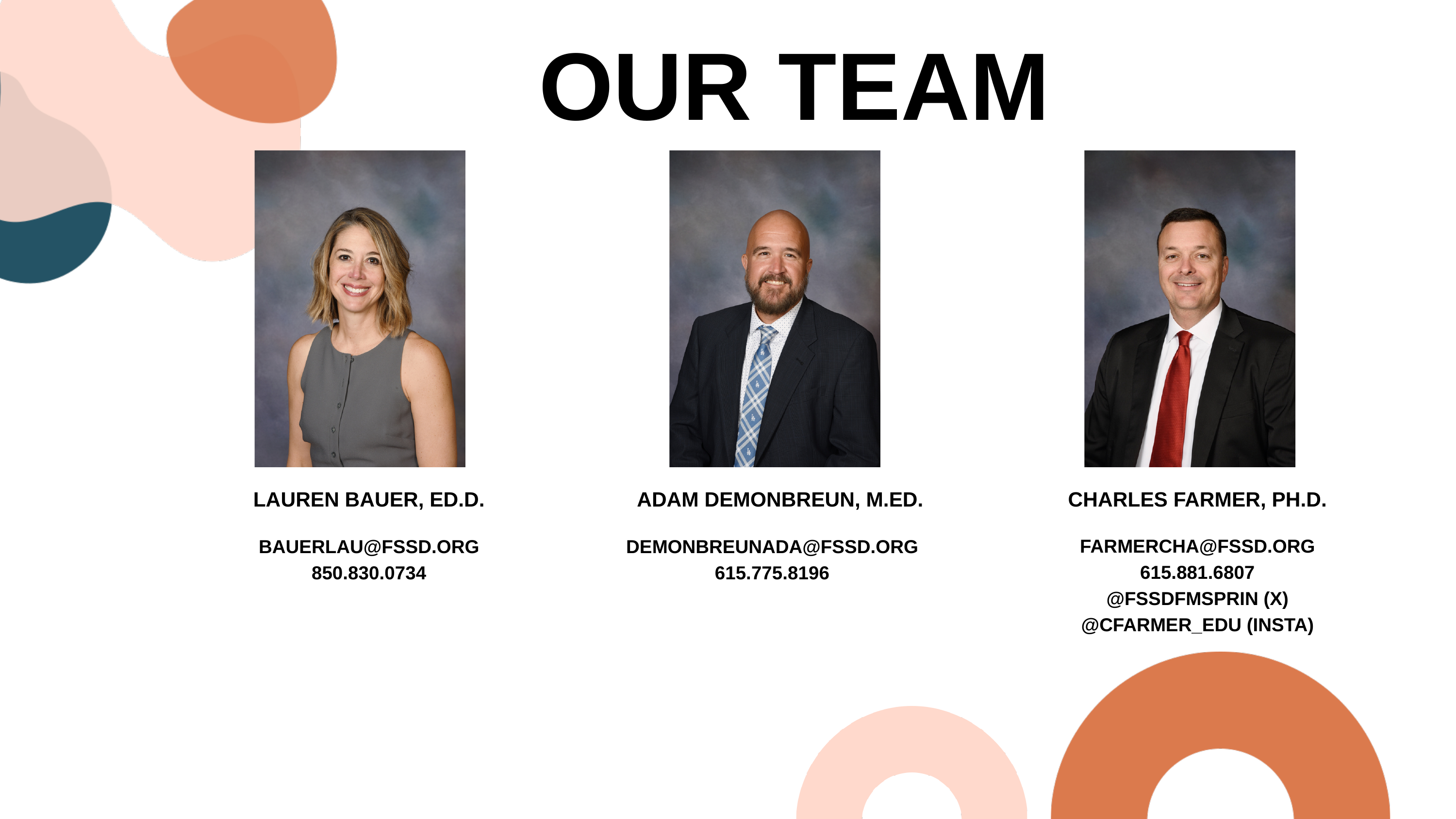

OUR TEAM

LAUREN BAUER, ED.D.

ADAM DEMONBREUN, M.ED.

CHARLES FARMER, PH.D.

FARMERCHA@FSSD.ORG
615.881.6807
@FSSDFMSPRIN (X)
@CFARMER_EDU (INSTA)

DEMONBREUNADA@FSSD.ORG
615.775.8196

BAUERLAU@FSSD.ORG
850.830.0734